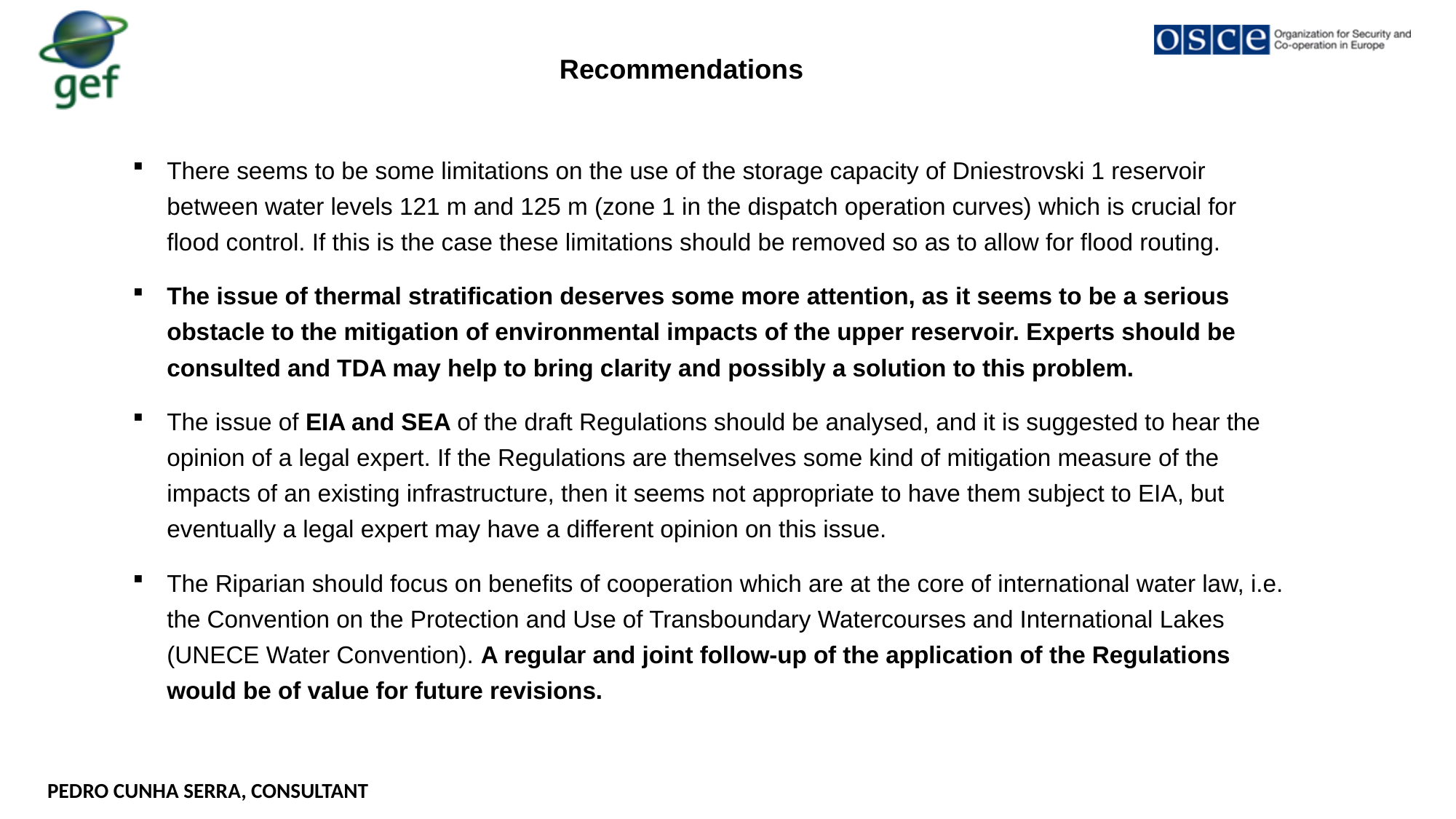

Recommendations
There seems to be some limitations on the use of the storage capacity of Dniestrovski 1 reservoir between water levels 121 m and 125 m (zone 1 in the dispatch operation curves) which is crucial for flood control. If this is the case these limitations should be removed so as to allow for flood routing.
The issue of thermal stratification deserves some more attention, as it seems to be a serious obstacle to the mitigation of environmental impacts of the upper reservoir. Experts should be consulted and TDA may help to bring clarity and possibly a solution to this problem.
The issue of EIA and SEA of the draft Regulations should be analysed, and it is suggested to hear the opinion of a legal expert. If the Regulations are themselves some kind of mitigation measure of the impacts of an existing infrastructure, then it seems not appropriate to have them subject to EIA, but eventually a legal expert may have a different opinion on this issue.
The Riparian should focus on benefits of cooperation which are at the core of international water law, i.e. the Convention on the Protection and Use of Transboundary Watercourses and International Lakes (UNECE Water Convention). A regular and joint follow-up of the application of the Regulations would be of value for future revisions.